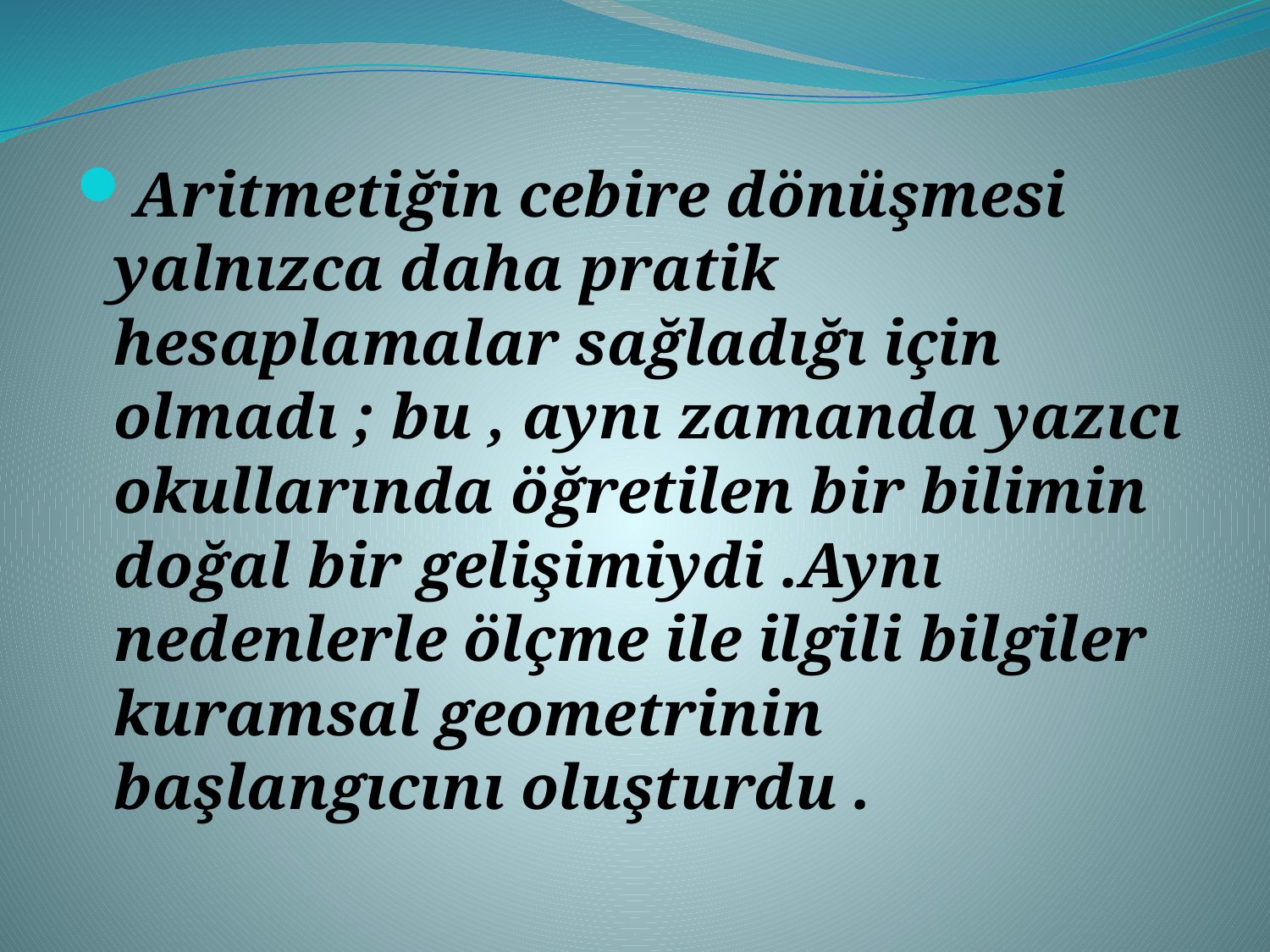

Aritmetiğin cebire dönüşmesi yalnızca daha pratik hesaplamalar sağladığı için olmadı ; bu , aynı zamanda yazıcı okullarında öğretilen bir bilimin doğal bir gelişimiydi .Aynı nedenlerle ölçme ile ilgili bilgiler kuramsal geometrinin başlangıcını oluşturdu .